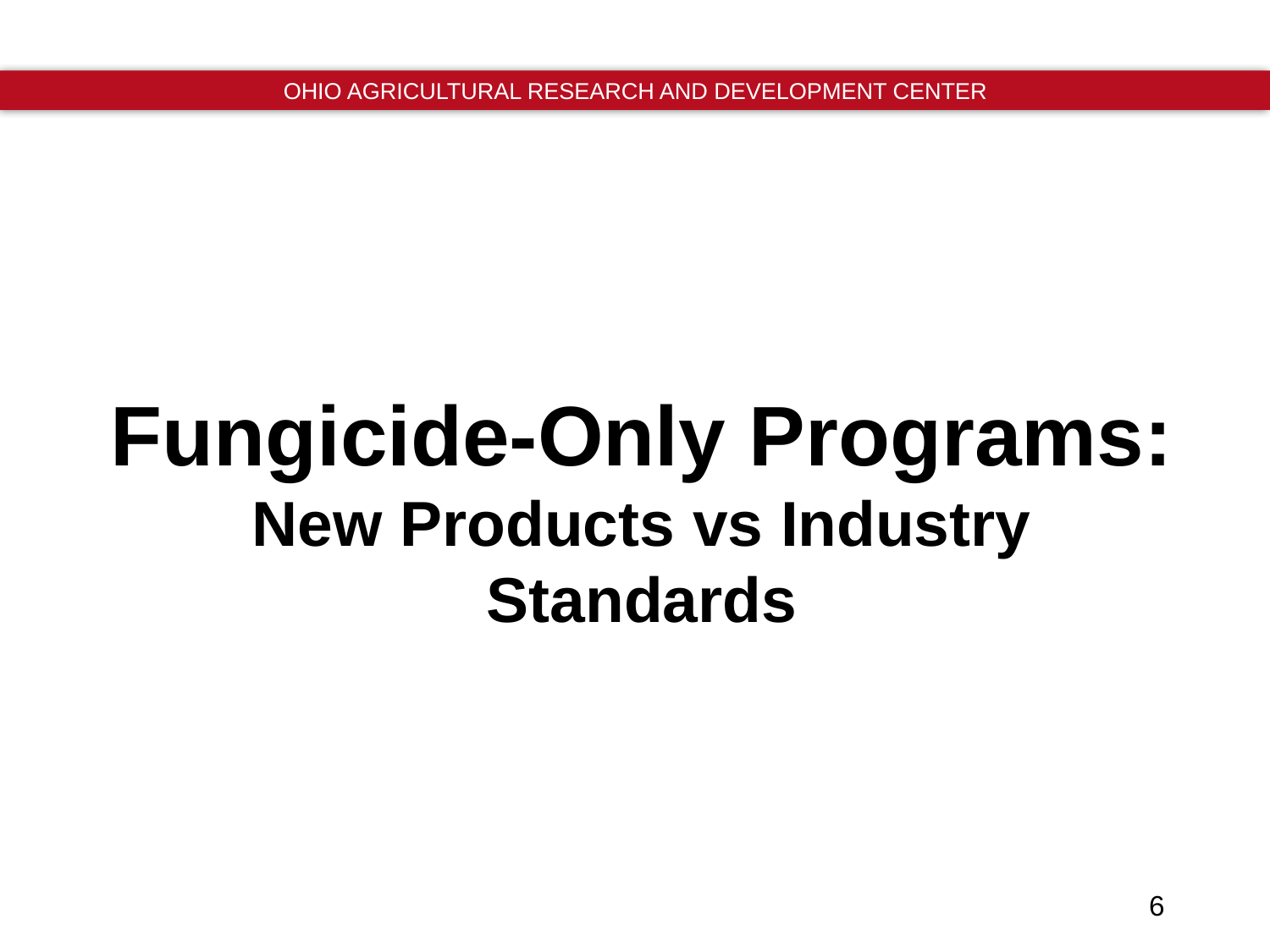

Fungicide-Only Programs:
New Products vs Industry Standards